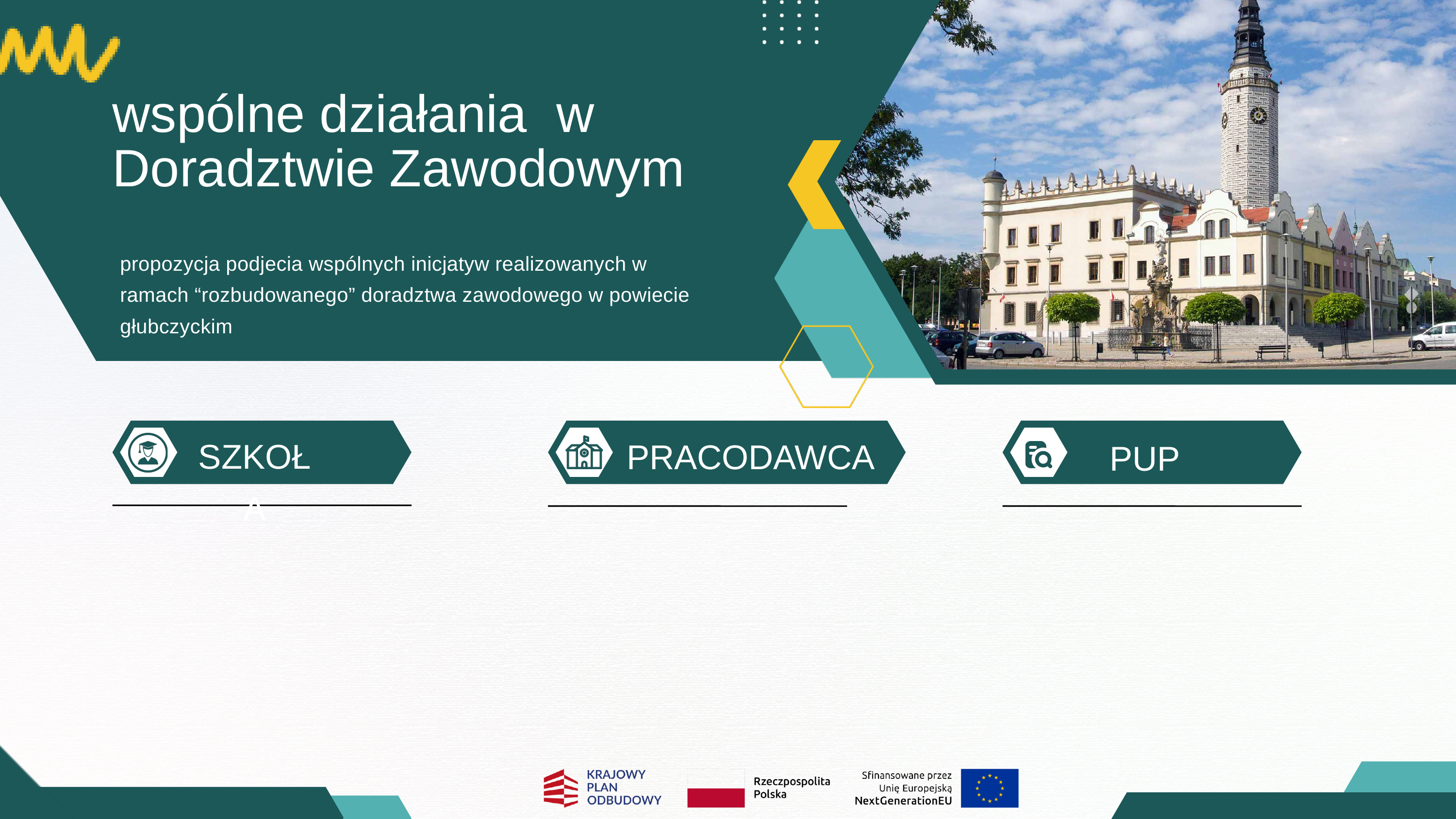

wspólne działania  w Doradztwie Zawodowym

propozycja podjecia wspólnych inicjatyw realizowanych w ramach “rozbudowanego” doradztwa zawodowego w powiecie głubczyckim

PUP

SZKOŁA
PRACODAWCA